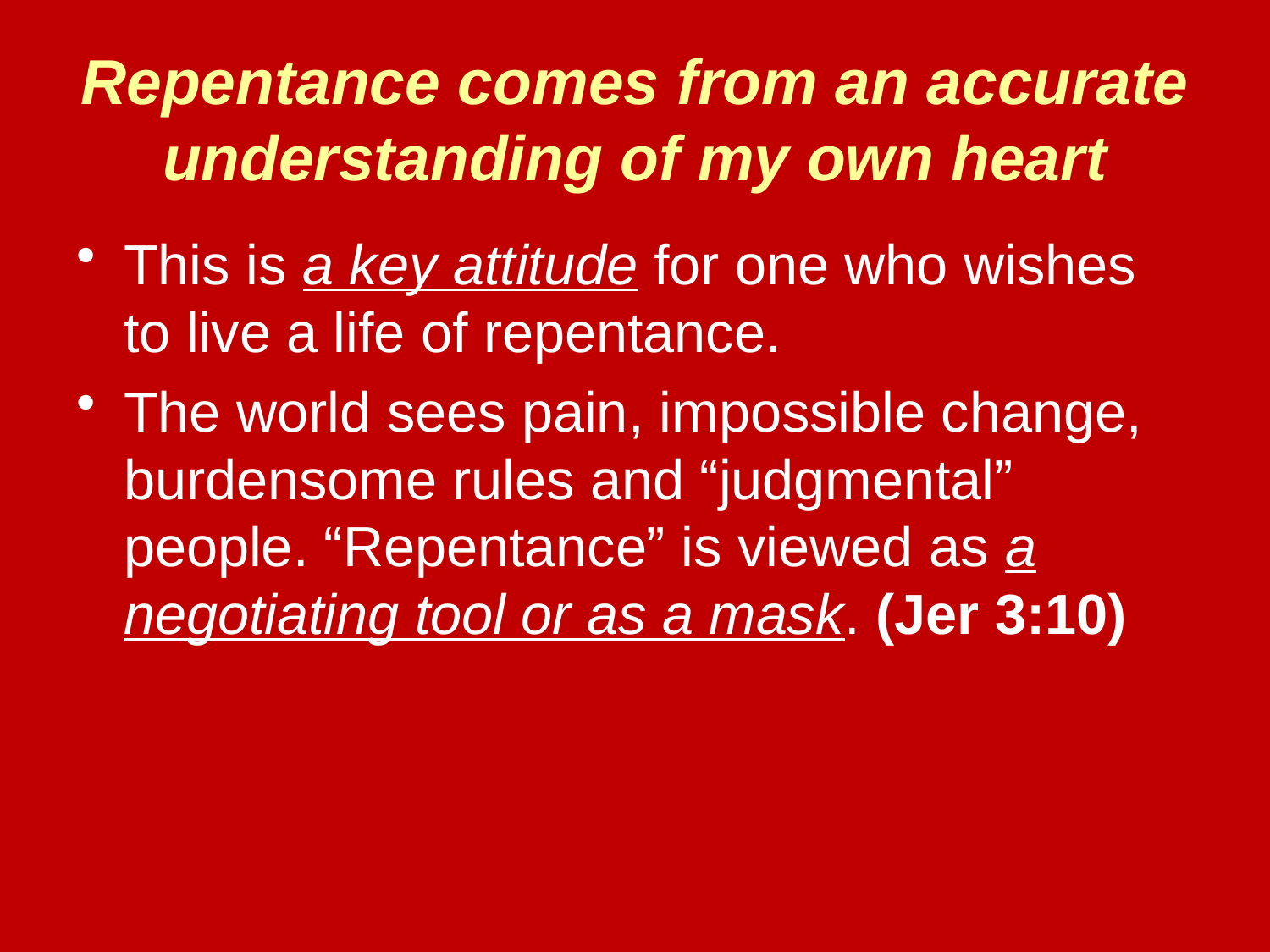

# Repentance comes from an accurate understanding of my own heart
This is a key attitude for one who wishes to live a life of repentance.
The world sees pain, impossible change, burdensome rules and “judgmental” people. “Repentance” is viewed as a negotiating tool or as a mask. (Jer 3:10)